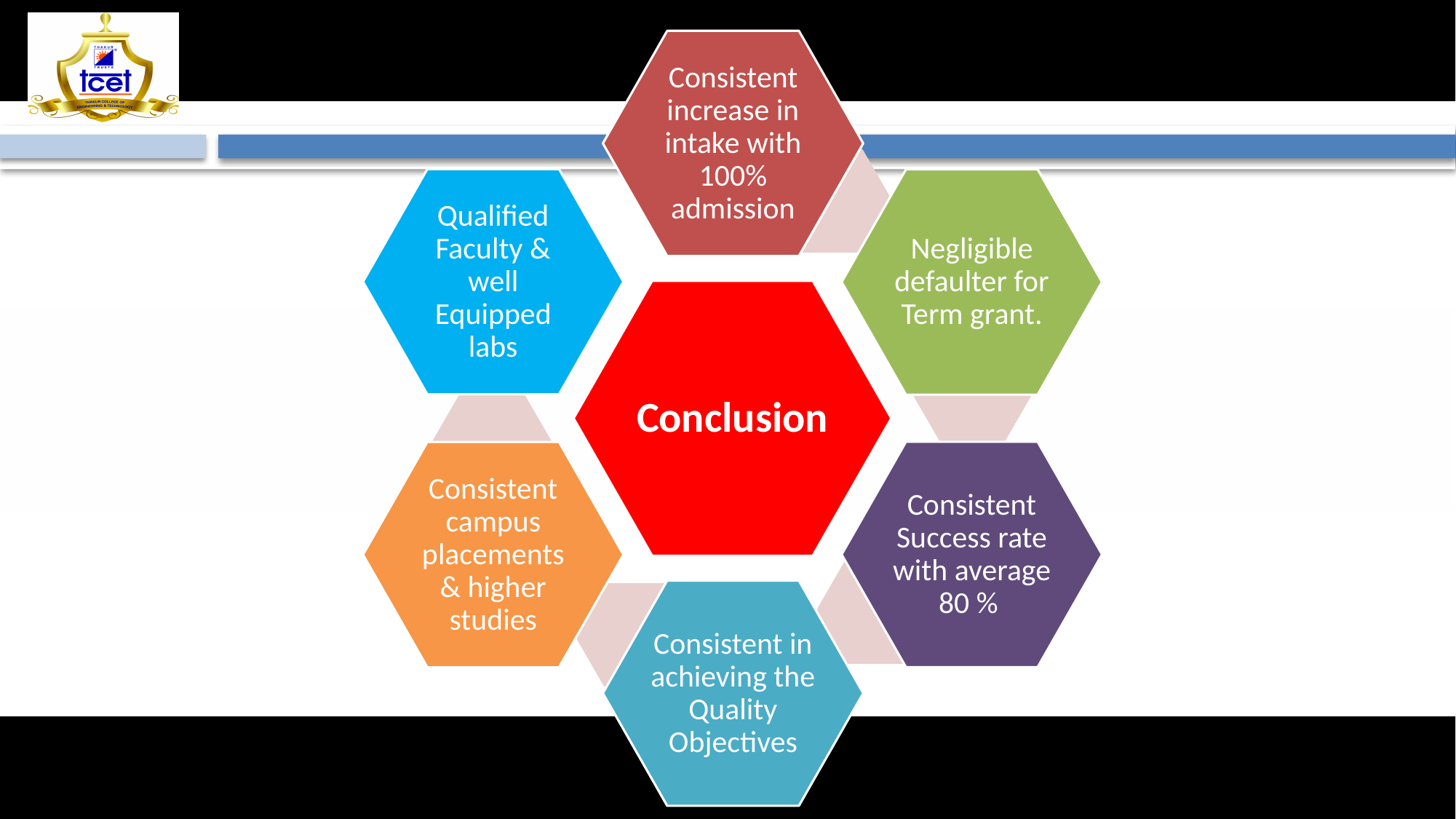

Conclusion
Consistent increase in intake with 100% admission
Negligible defaulter for Term grant.
Consistent Success rate with average 80 %
Consistent in achieving the Quality Objectives
Consistent campus placements & higher studies
Qualified Faculty & well Equipped labs